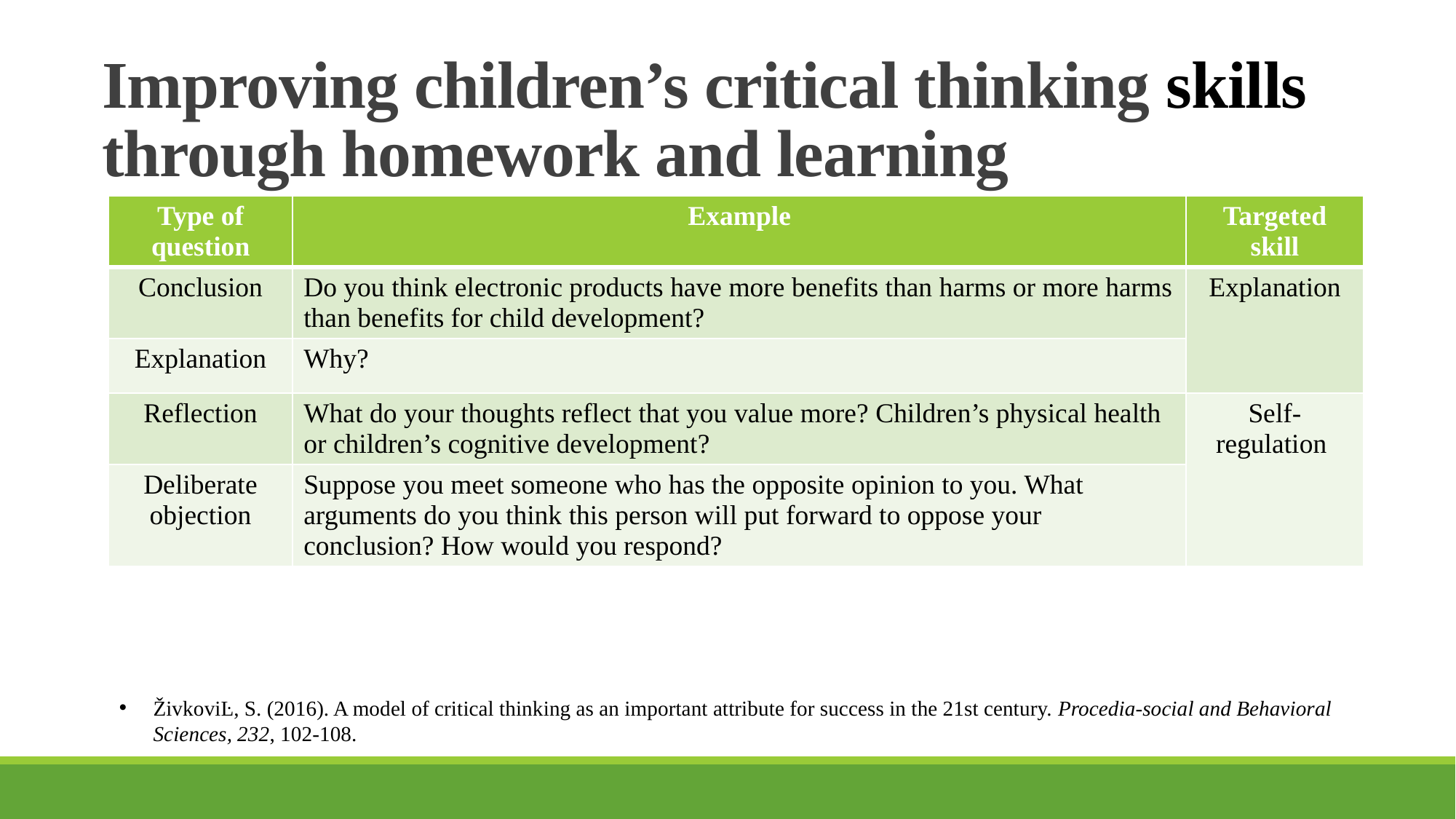

# Improving children’s critical thinking skills through homework and learning
| Type of question | Example | Targeted skill |
| --- | --- | --- |
| Conclusion | Do you think electronic products have more benefits than harms or more harms than benefits for child development? | Explanation |
| Explanation | Why? |  |
| Reflection | What do your thoughts reflect that you value more? Children’s physical health or children’s cognitive development? | Self-regulation |
| Deliberate objection | Suppose you meet someone who has the opposite opinion to you. What arguments do you think this person will put forward to oppose your conclusion? How would you respond? |  |
ŽivkoviĿ, S. (2016). A model of critical thinking as an important attribute for success in the 21st century. Procedia-social and Behavioral Sciences, 232, 102-108.